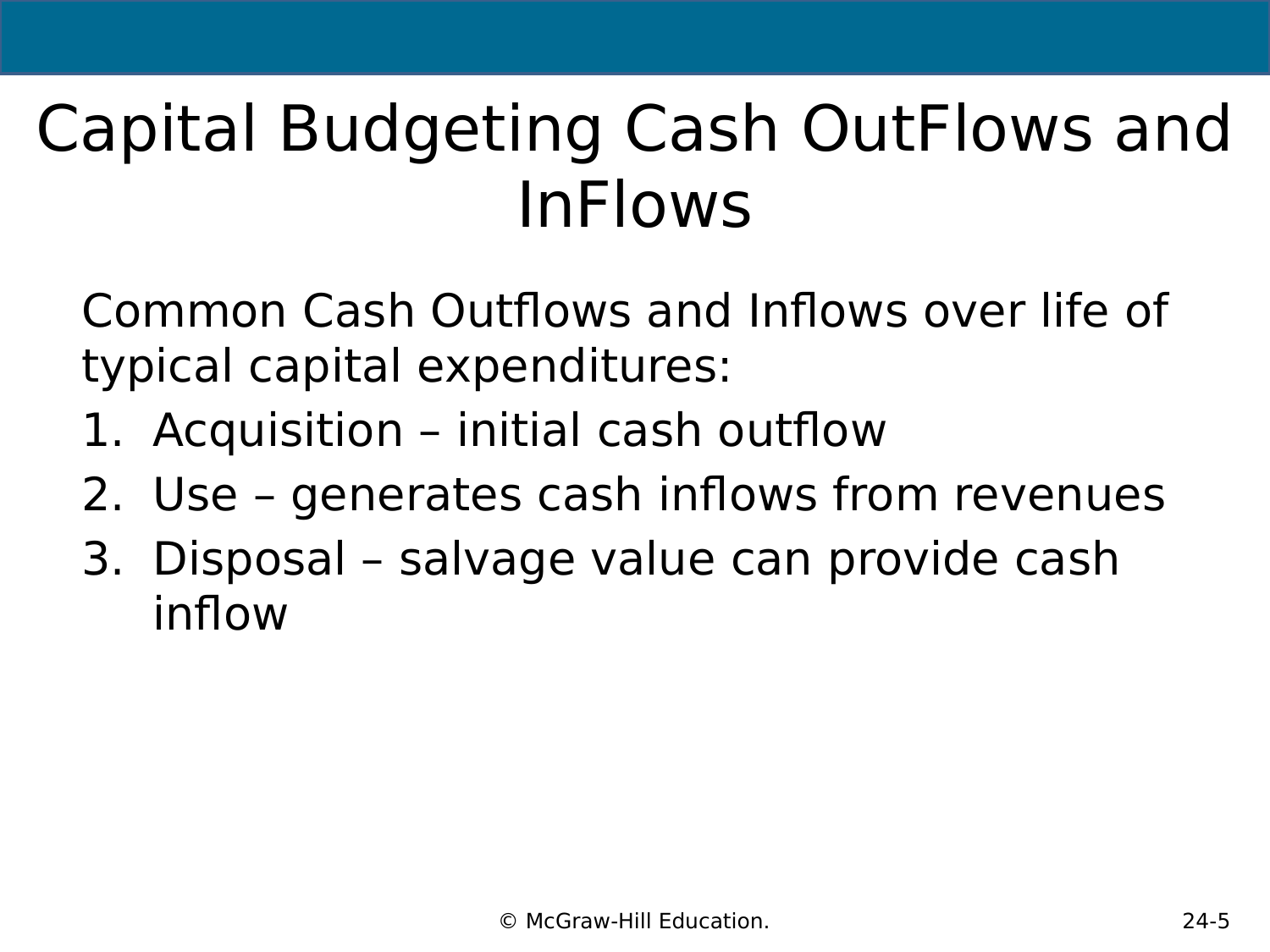

# Capital Budgeting Cash OutFlows and InFlows
Common Cash Outflows and Inflows over life of
typical capital expenditures:
Acquisition – initial cash outflow
Use – generates cash inflows from revenues
Disposal – salvage value can provide cash inflow